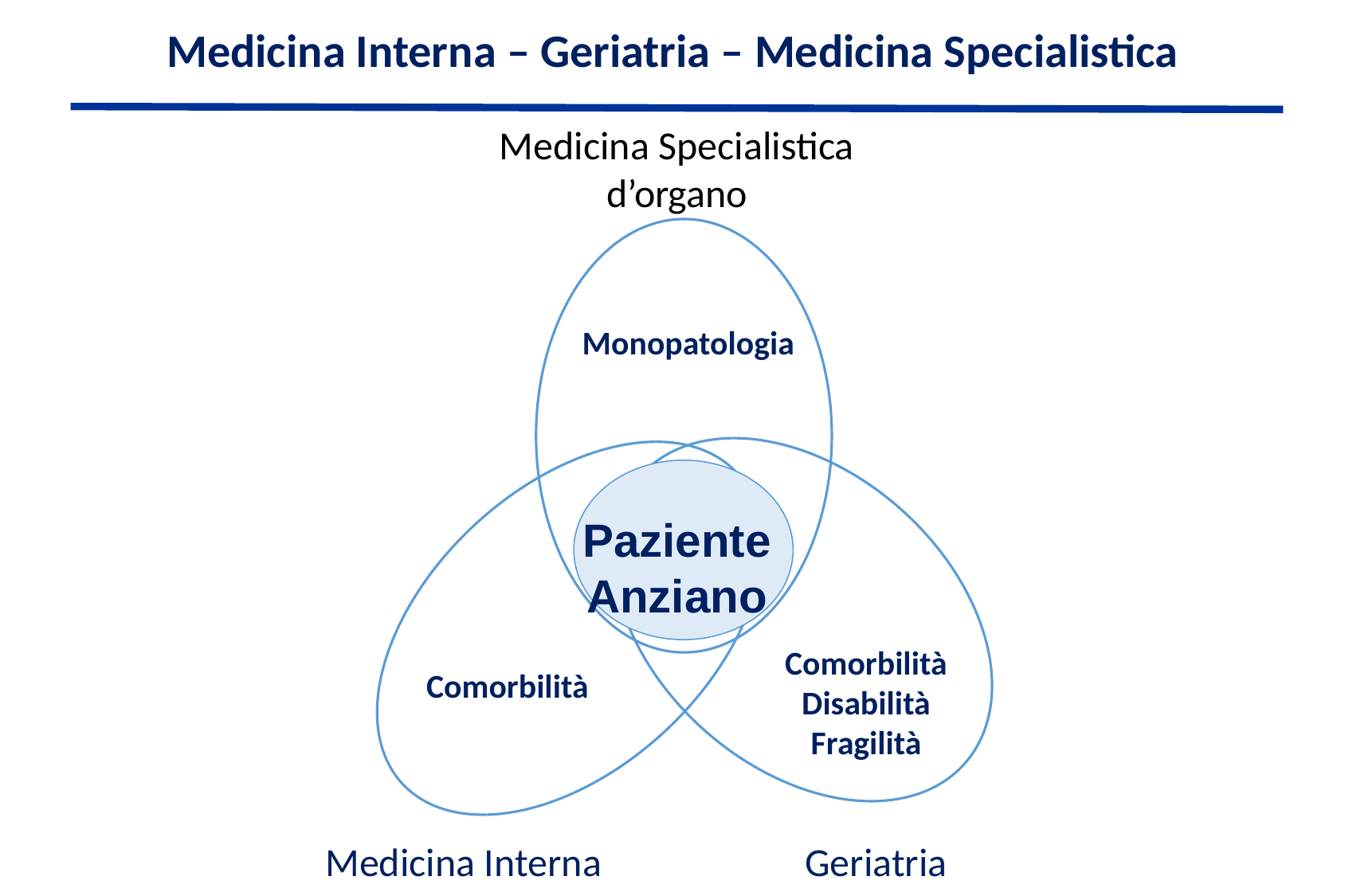

Medicina Interna – Geriatria – Medicina Specialistica

Medicina Specialistica d’organo

Monopatologia

Paziente
Anziano
Comorbilità Disabilità Fragilità
Comorbilità
Geriatria
Medicina Interna